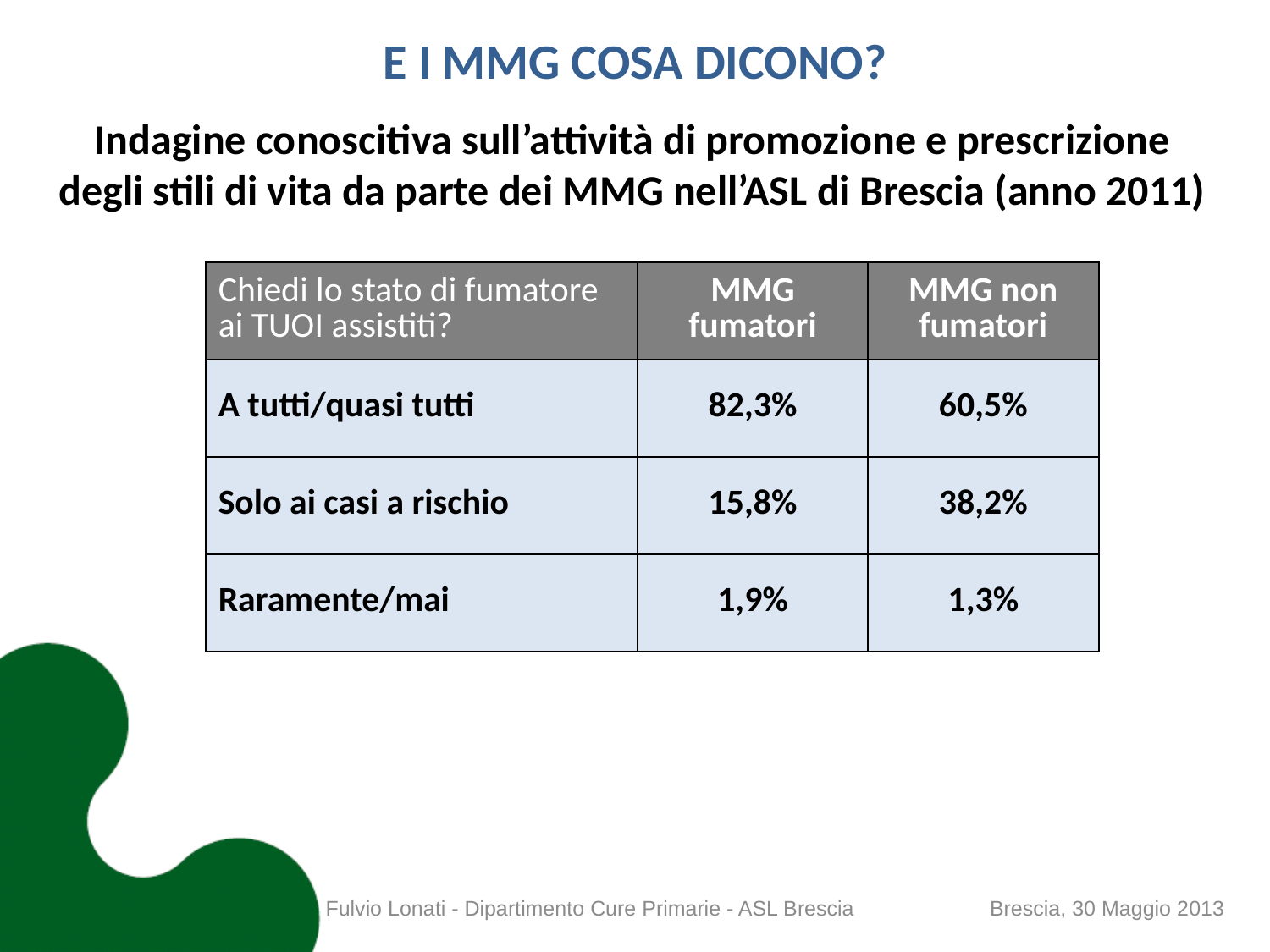

E I MMG COSA DICONO?
Indagine conoscitiva sull’attività di promozione e prescrizione degli stili di vita da parte dei MMG nell’ASL di Brescia (anno 2011)
| Chiedi lo stato di fumatore ai TUOI assistiti? | MMG fumatori | MMG non fumatori |
| --- | --- | --- |
| A tutti/quasi tutti | 82,3% | 60,5% |
| Solo ai casi a rischio | 15,8% | 38,2% |
| Raramente/mai | 1,9% | 1,3% |
Fulvio Lonati - Dipartimento Cure Primarie - ASL Brescia                       Brescia, 30 Maggio 2013